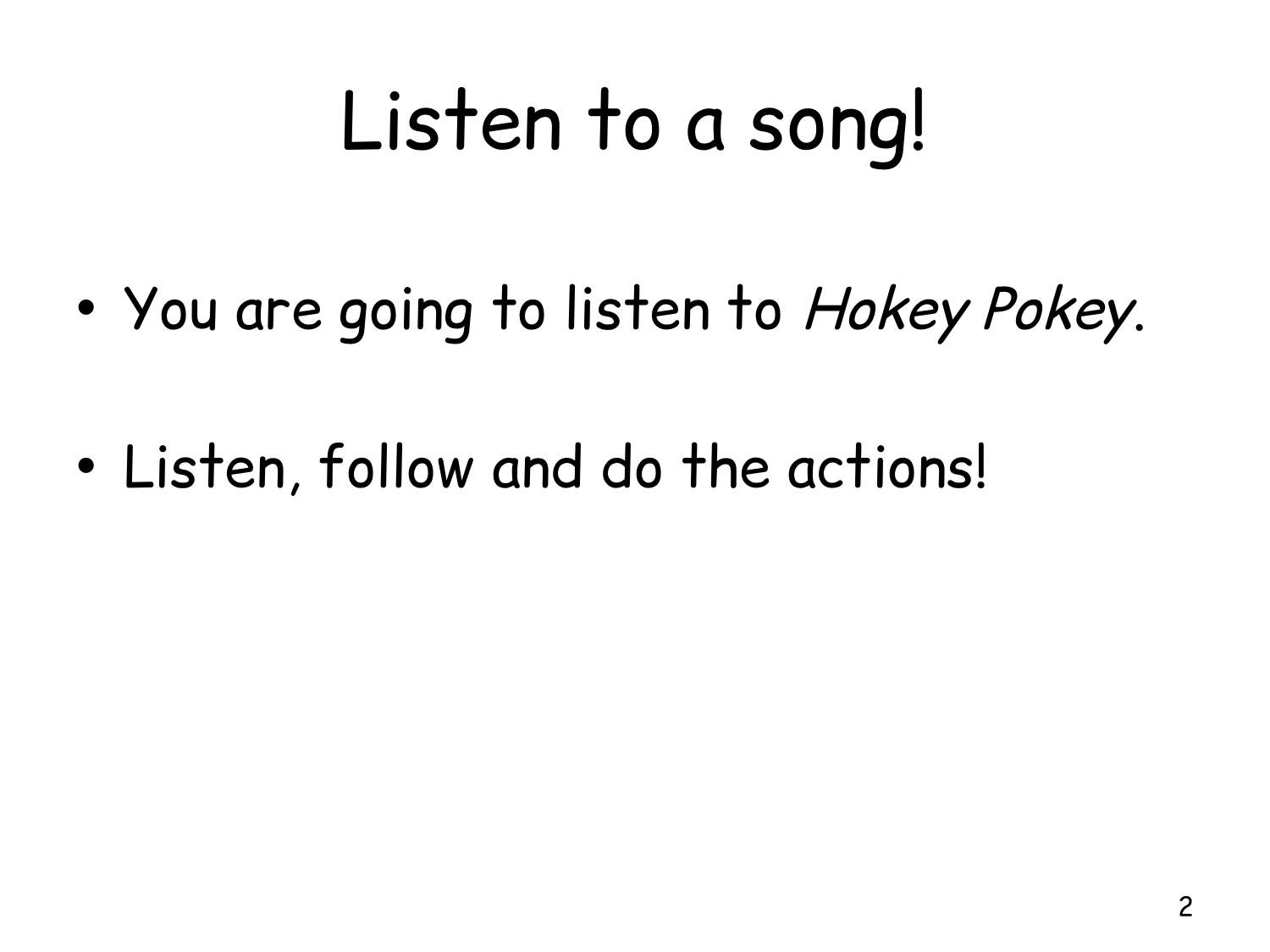

# Listen to a song!
You are going to listen to Hokey Pokey.

Listen, follow and do the actions!
2